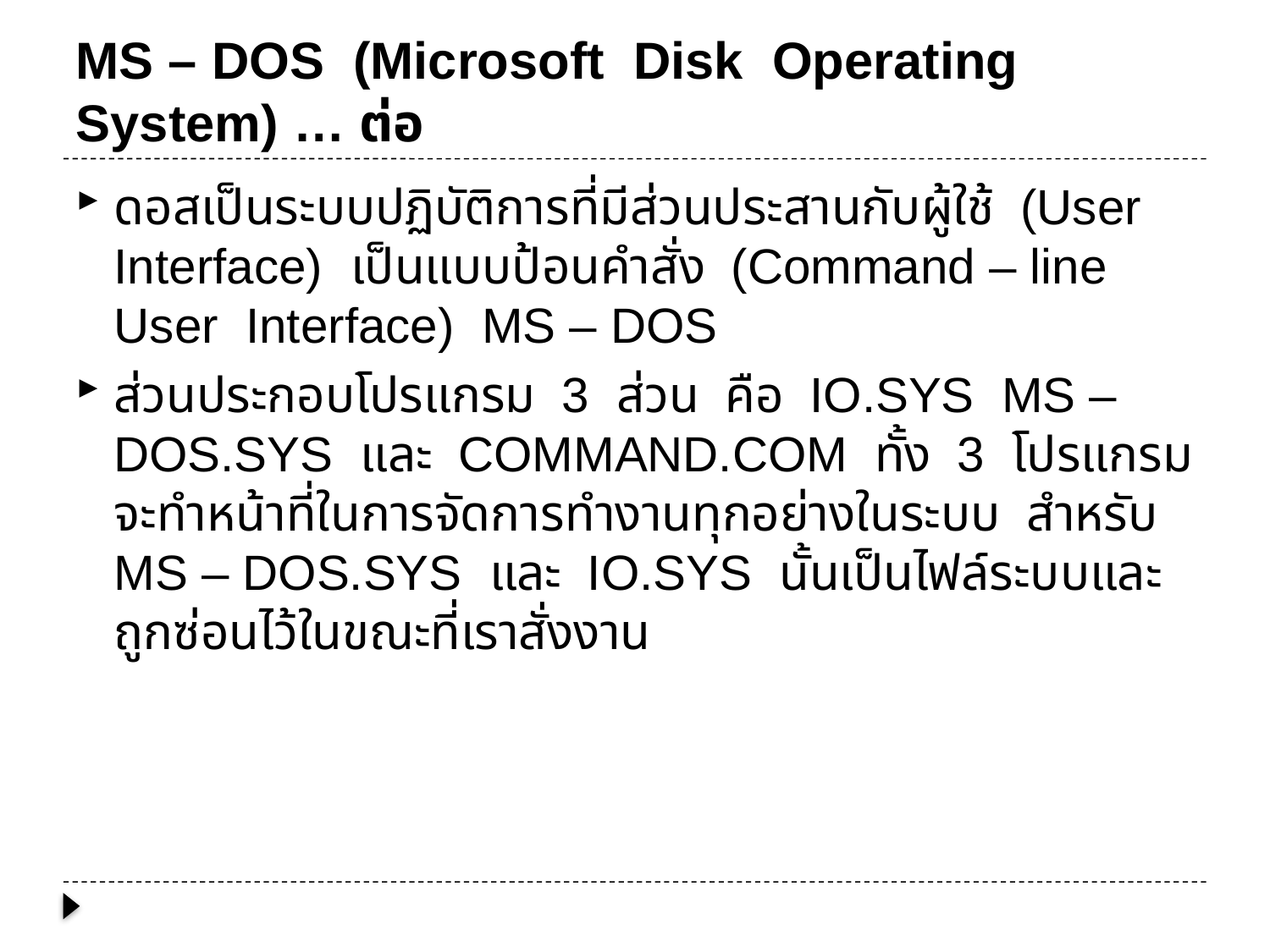

# MS – DOS  (Microsoft  Disk  Operating  System) … ต่อ
ดอสเป็นระบบปฏิบัติการที่มีส่วนประสานกับผู้ใช้  (User  Interface)  เป็นแบบป้อนคำสั่ง  (Command – line  User  Interface)  MS – DOS
ส่วนประกอบโปรแกรม  3  ส่วน  คือ  IO.SYS  MS – DOS.SYS  และ  COMMAND.COM  ทั้ง  3  โปรแกรมจะทำหน้าที่ในการจัดการทำงานทุกอย่างในระบบ  สำหรับ  MS – DOS.SYS  และ  IO.SYS  นั้นเป็นไฟล์ระบบและถูกซ่อนไว้ในขณะที่เราสั่งงาน